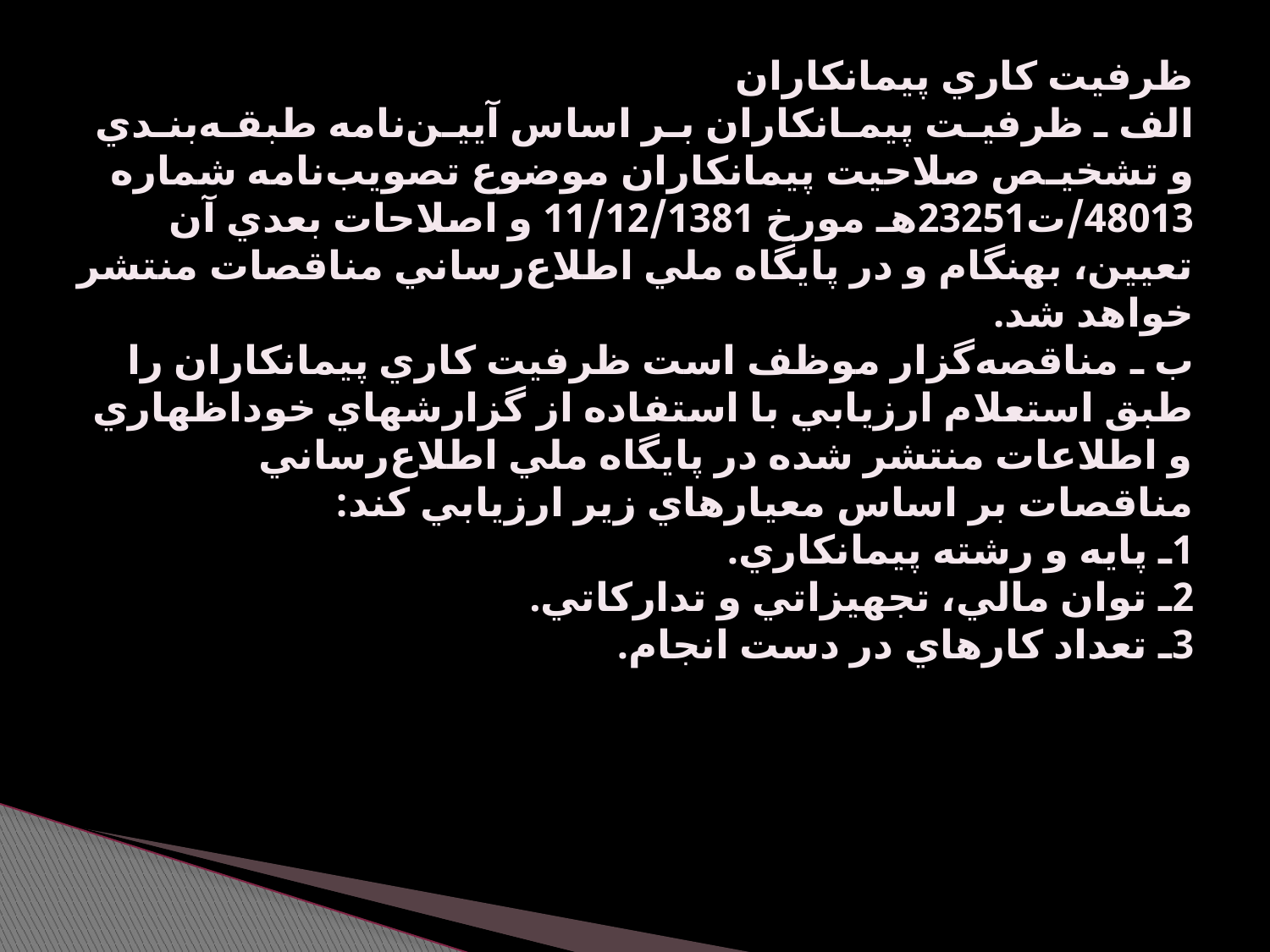

# ظرفيت كاري پيمانكاران الف ـ ظرفيـت پيمـانكاران بـر اساس آييـن‌نامه طبقـه‌بنـدي و تشخيـص صلاحيت پيمانكاران موضوع تصويب‌نامه شماره 48013/ت23251هـ مورخ 11/12/1381 و اصلاحات بعدي آن تعيين، بهنگام و در پايگاه ملي اطلاع‌رساني مناقصات منتشر خواهد شد. ب ـ مناقصه‌گزار موظف است ظرفيت كاري پيمانكاران را طبق استعلام ارزيابي با استفاده از گزارشهاي خوداظهاري و اطلاعات منتشر شده در پايگاه ملي اطلاع‌رساني مناقصات بر اساس معيارهاي زير ارزيابي كند: 1ـ پايه و رشته پيمانكاري. 2ـ توان مالي، تجهيزاتي و تداركاتي. 3ـ تعداد كارهاي در دست انجام.